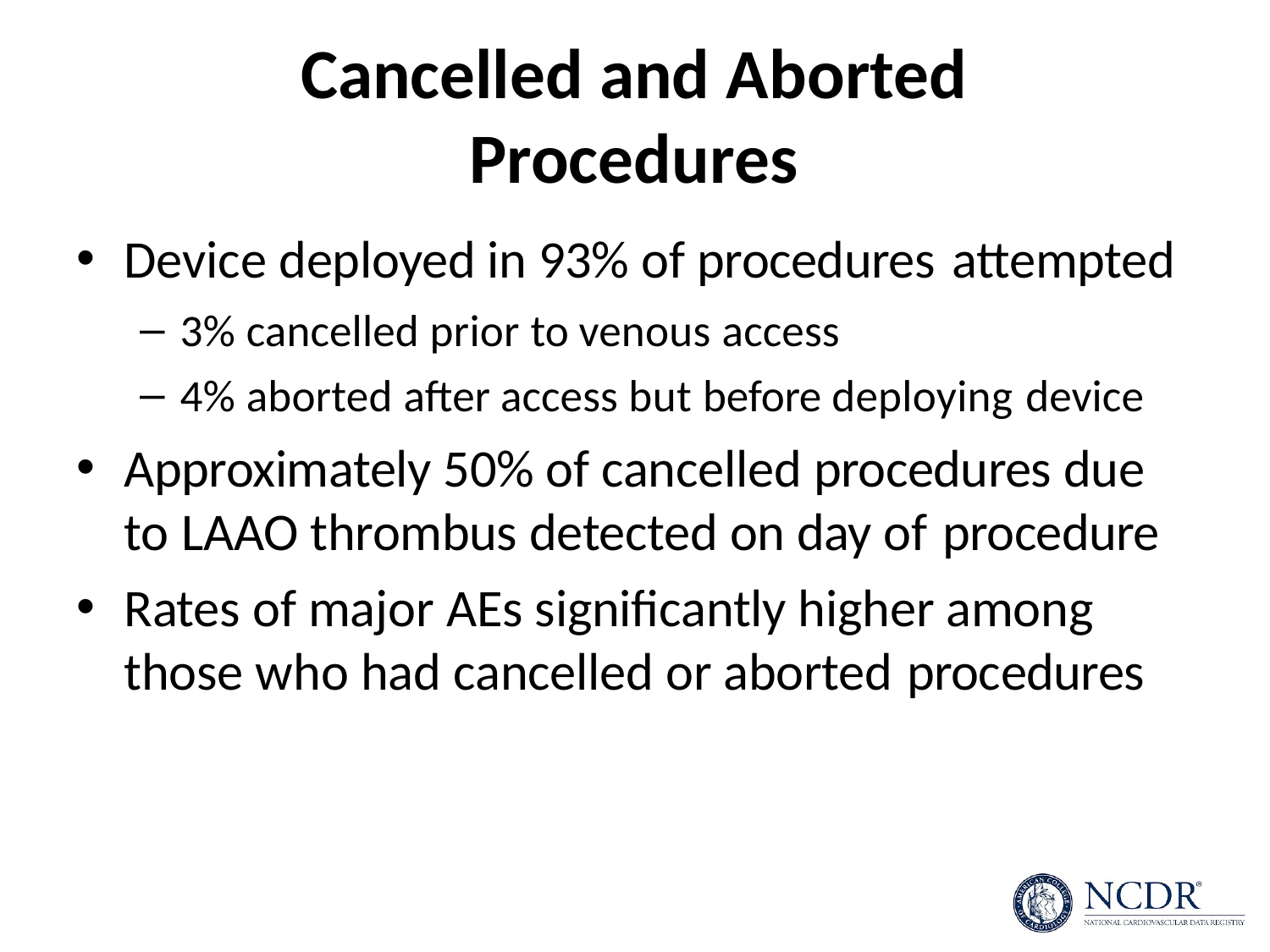

# Cancelled and Aborted  Procedures
Device deployed in 93% of procedures attempted
3% cancelled prior to venous access
4% aborted after access but before deploying device
Approximately 50% of cancelled procedures due  to LAAO thrombus detected on day of procedure
Rates of major AEs significantly higher among  those who had cancelled or aborted procedures